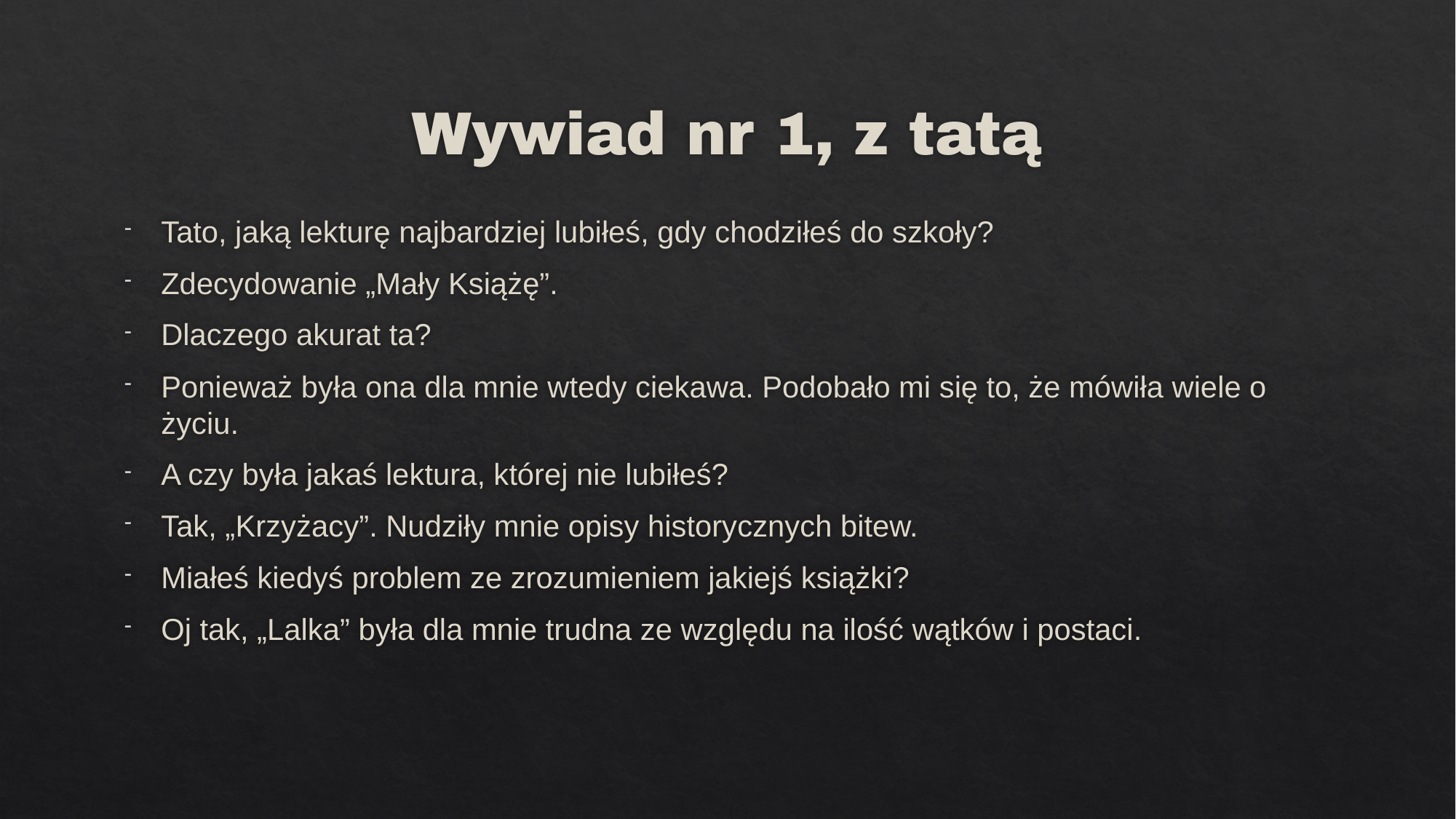

# Wywiad nr 1, z tatą
Tato, jaką lekturę najbardziej lubiłeś, gdy chodziłeś do szkoły?
Zdecydowanie „Mały Książę”.
Dlaczego akurat ta?
Ponieważ była ona dla mnie wtedy ciekawa. Podobało mi się to, że mówiła wiele o życiu.
A czy była jakaś lektura, której nie lubiłeś?
Tak, „Krzyżacy”. Nudziły mnie opisy historycznych bitew.
Miałeś kiedyś problem ze zrozumieniem jakiejś książki?
Oj tak, „Lalka” była dla mnie trudna ze względu na ilość wątków i postaci.